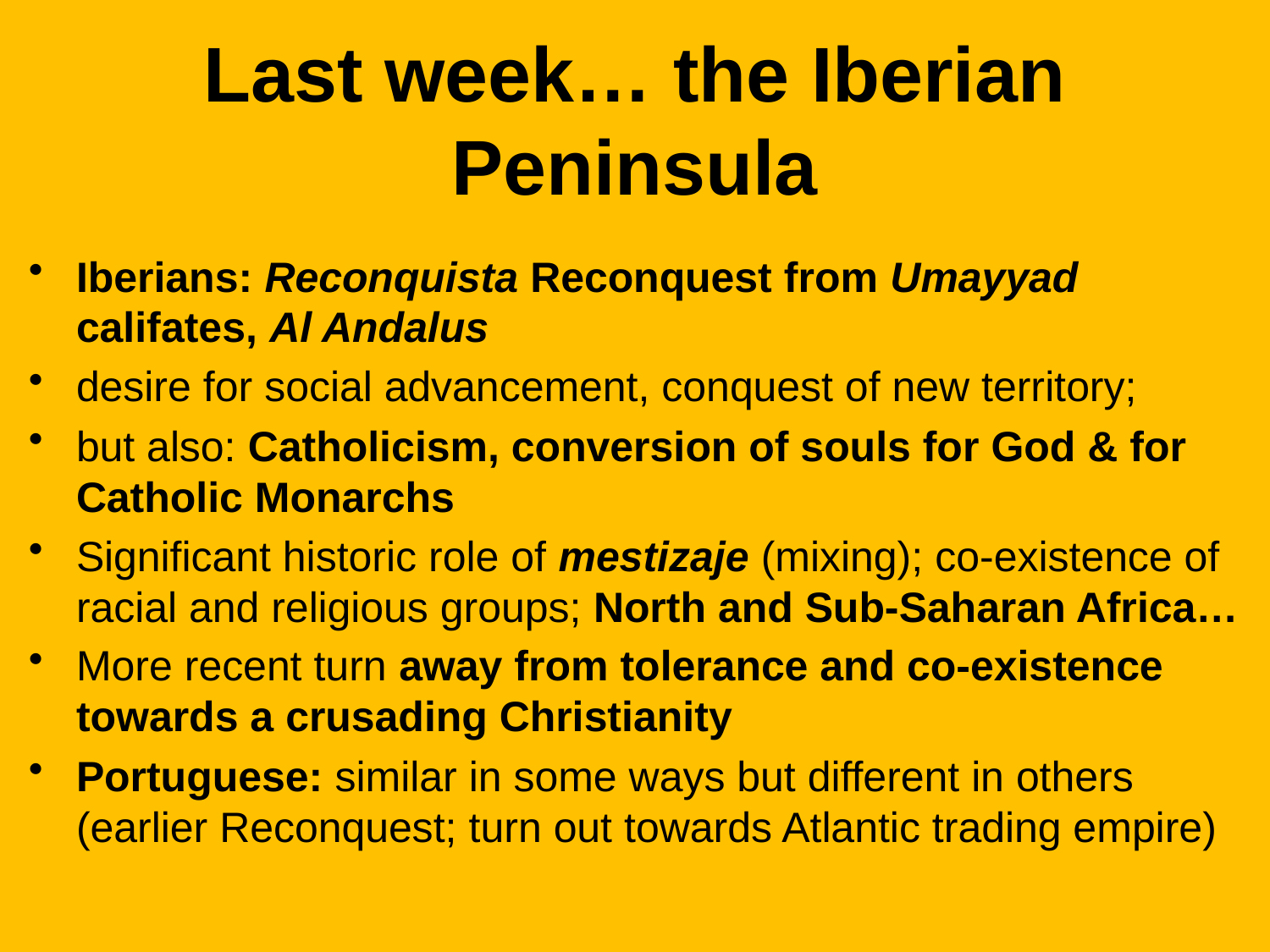

# Last week… the Iberian Peninsula
Iberians: Reconquista Reconquest from Umayyad califates, Al Andalus
desire for social advancement, conquest of new territory;
but also: Catholicism, conversion of souls for God & for Catholic Monarchs
Significant historic role of mestizaje (mixing); co-existence of racial and religious groups; North and Sub-Saharan Africa…
More recent turn away from tolerance and co-existence towards a crusading Christianity
Portuguese: similar in some ways but different in others (earlier Reconquest; turn out towards Atlantic trading empire)